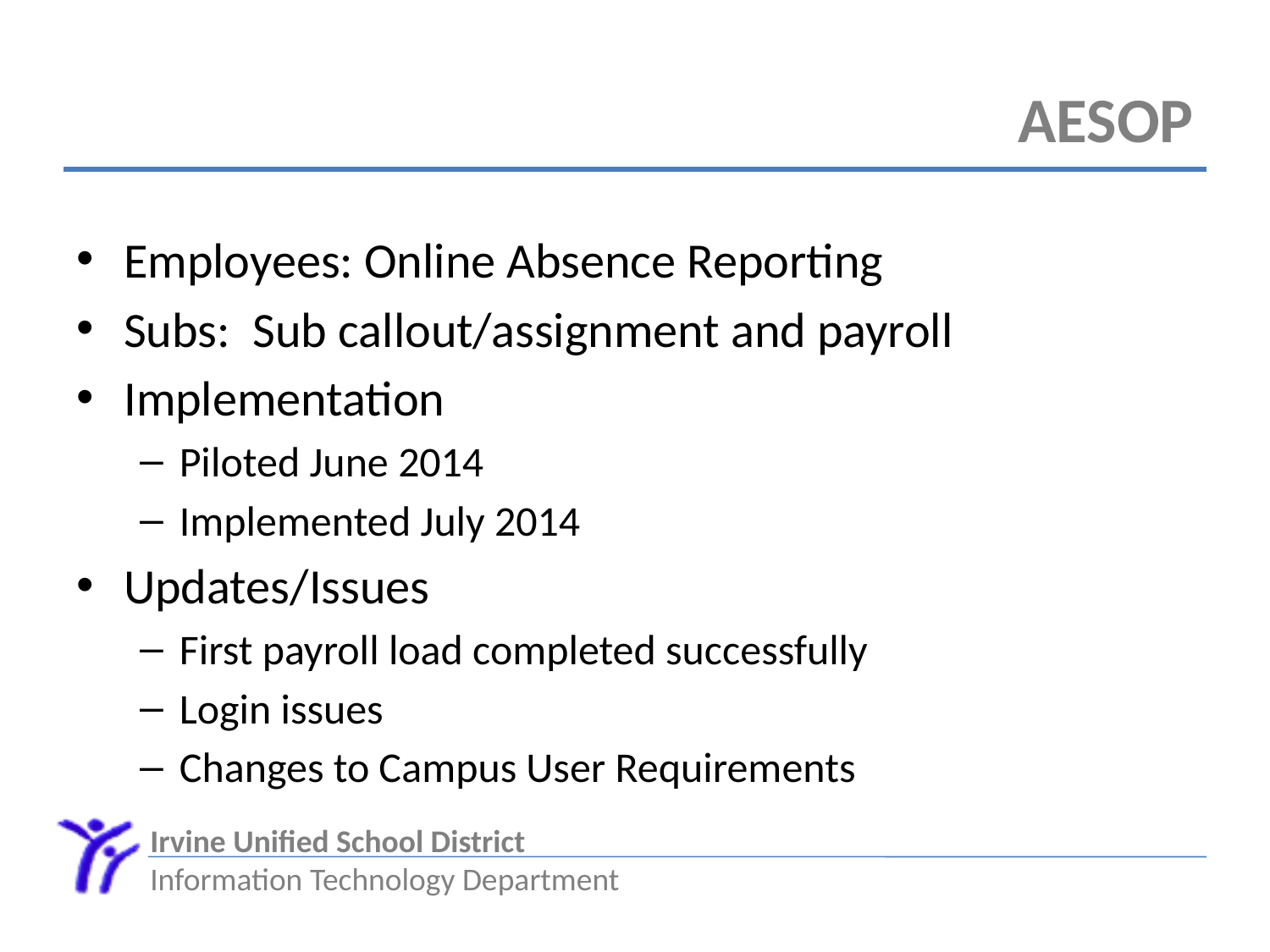

# Aesop
Employees: Online Absence Reporting
Subs:  Sub callout/assignment and payroll
Implementation
Piloted June 2014
Implemented July 2014
Updates/Issues
First payroll load completed successfully
Login issues
Changes to Campus User Requirements